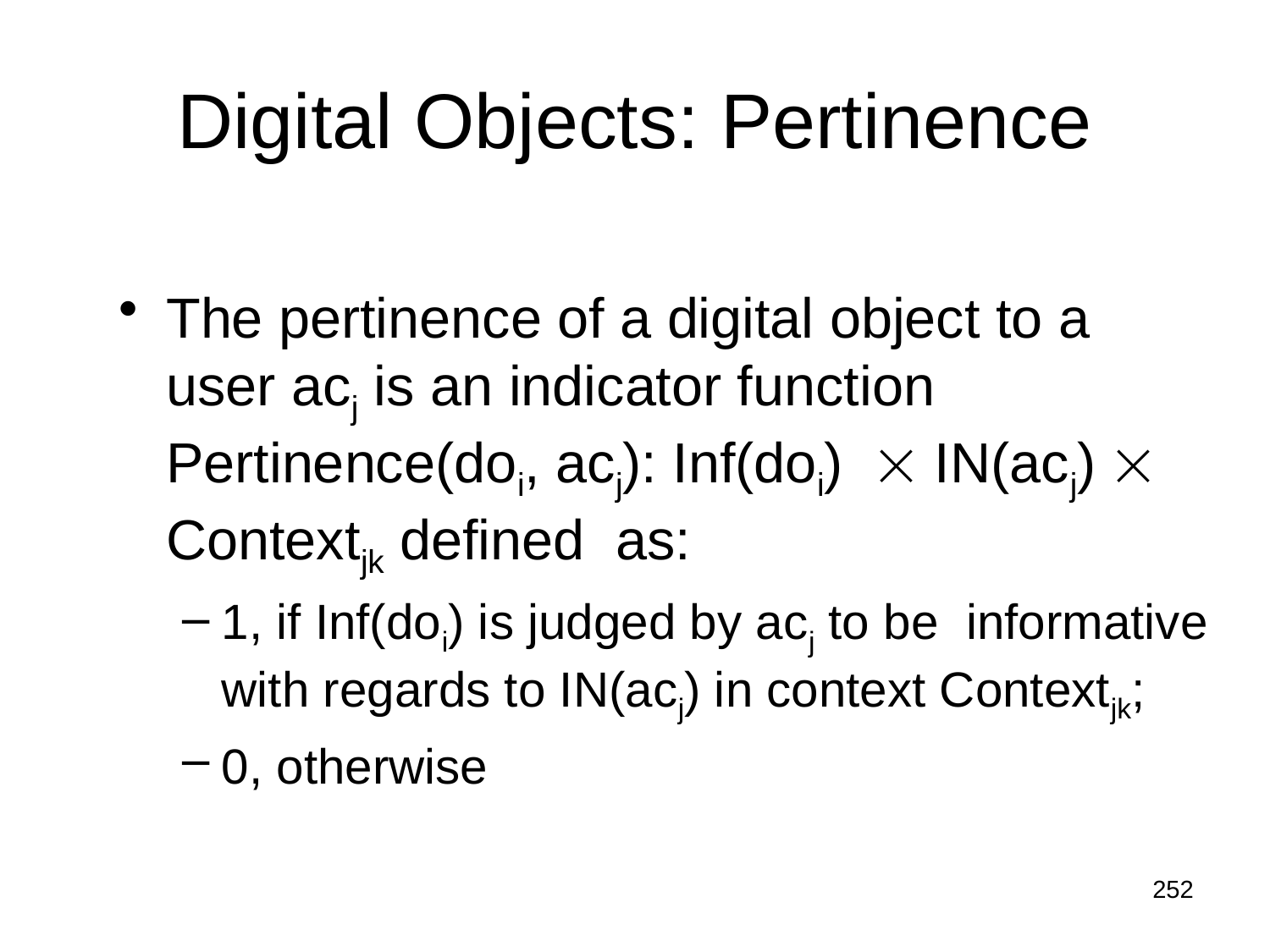

# Digital Objects: Pertinence
The pertinence of a digital object to a user acj is an indicator function Pertinence(doi, acj): Inf(doi)  × IN(acj) × Contextjk defined  as:
1, if Inf(doi) is judged by acj to be  informative with regards to IN(acj) in context Contextjk;
0, otherwise

252